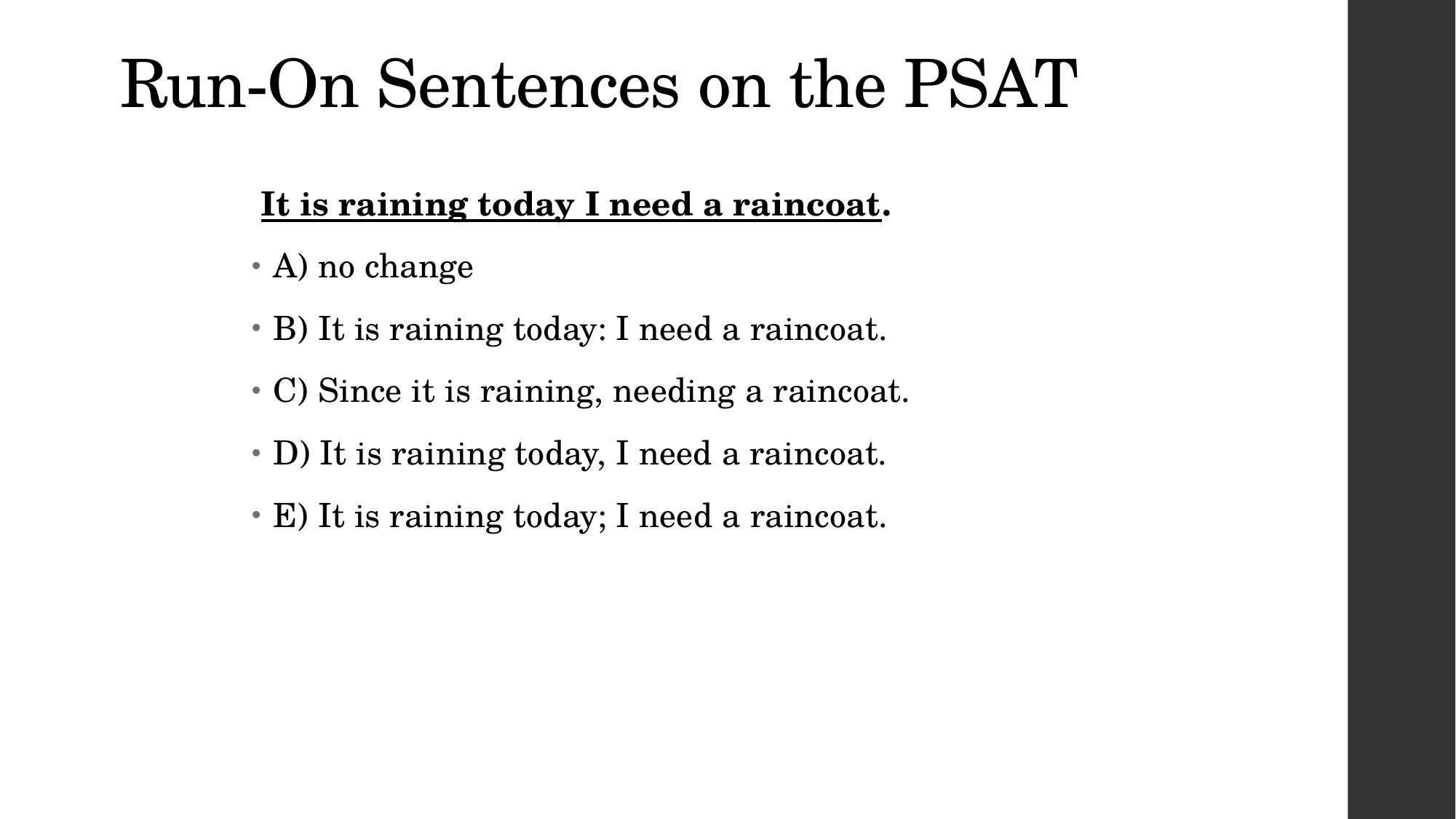

# Run-On Sentences on the PSAT
 It is raining today I need a raincoat.
A) no change
B) It is raining today: I need a raincoat.
C) Since it is raining, needing a raincoat.
D) It is raining today, I need a raincoat.
E) It is raining today; I need a raincoat.